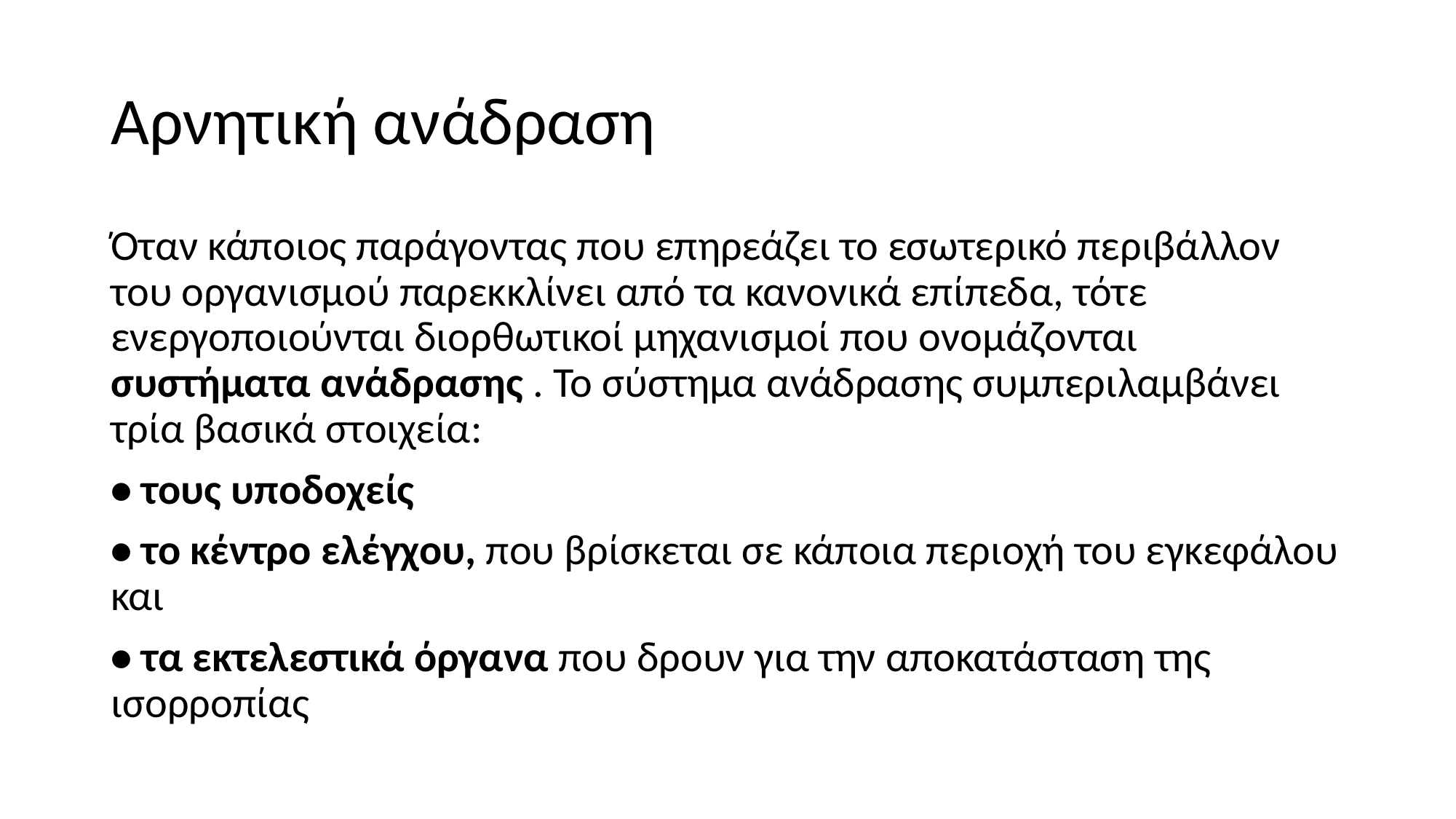

# Αρνητική ανάδραση
Όταν κάποιος παράγοντας που επηρεάζει το εσωτερικό περιβάλλον του οργανισμού παρεκκλίνει από τα κανονικά επίπεδα, τότε ενεργοποιούνται διορθωτικοί μηχανισμοί που ονομάζονται συστήματα ανάδρασης . Το σύστημα ανάδρασης συμπεριλαμβάνει τρία βασικά στοιχεία:
• τους υποδοχείς
• το κέντρο ελέγχου, που βρίσκεται σε κάποια περιοχή του εγκεφάλου και
• τα εκτελεστικά όργανα που δρουν για την αποκατάσταση της ισορροπίας